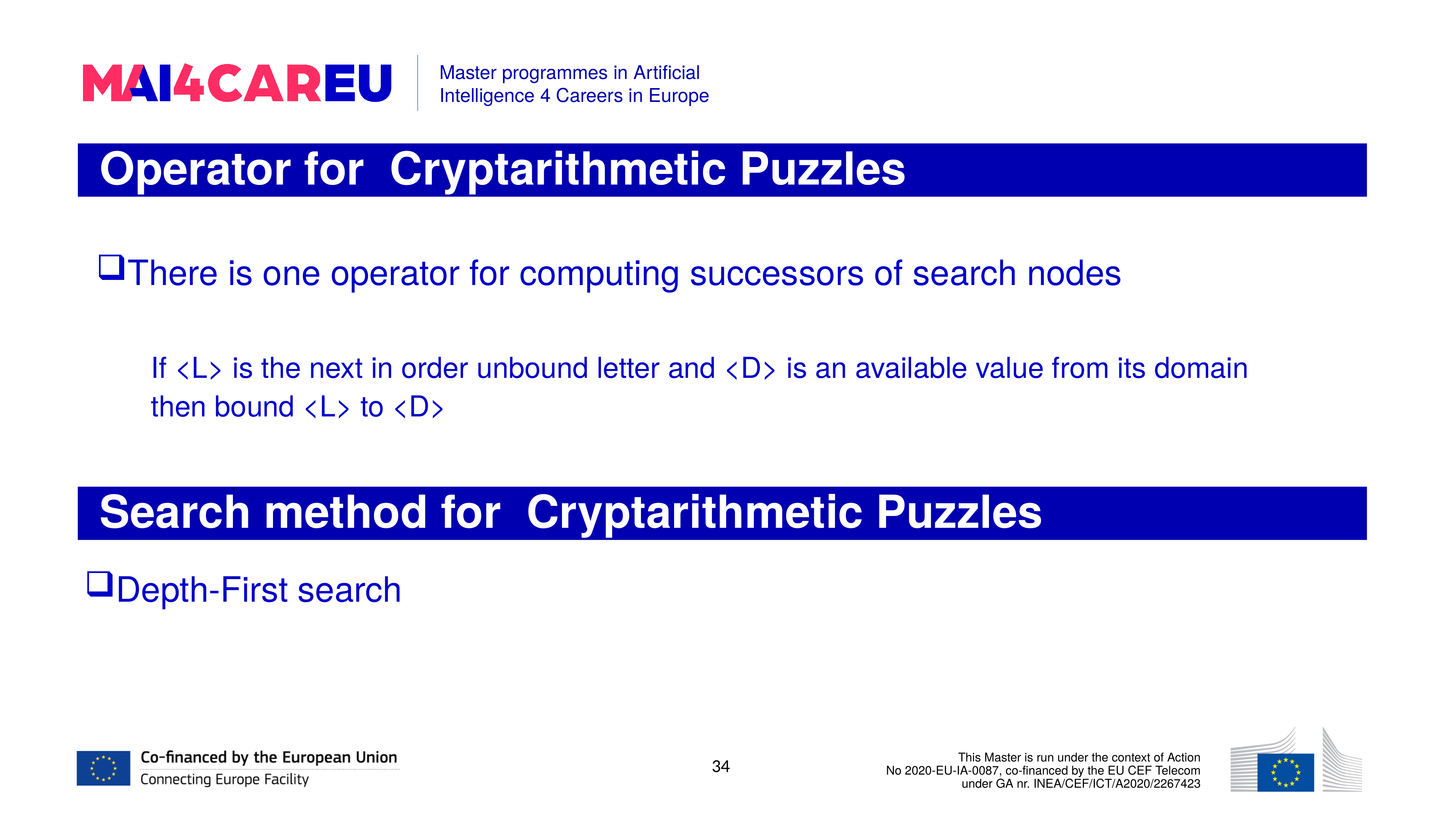

Operator for  Cryptarithmetic Puzzles
There is one operator for computing successors of search nodes

If <L> is the next in order unbound letter and <D> is an available value from its domain
then bound <L> to <D>

Search method for  Cryptarithmetic Puzzles
Depth-First search

34